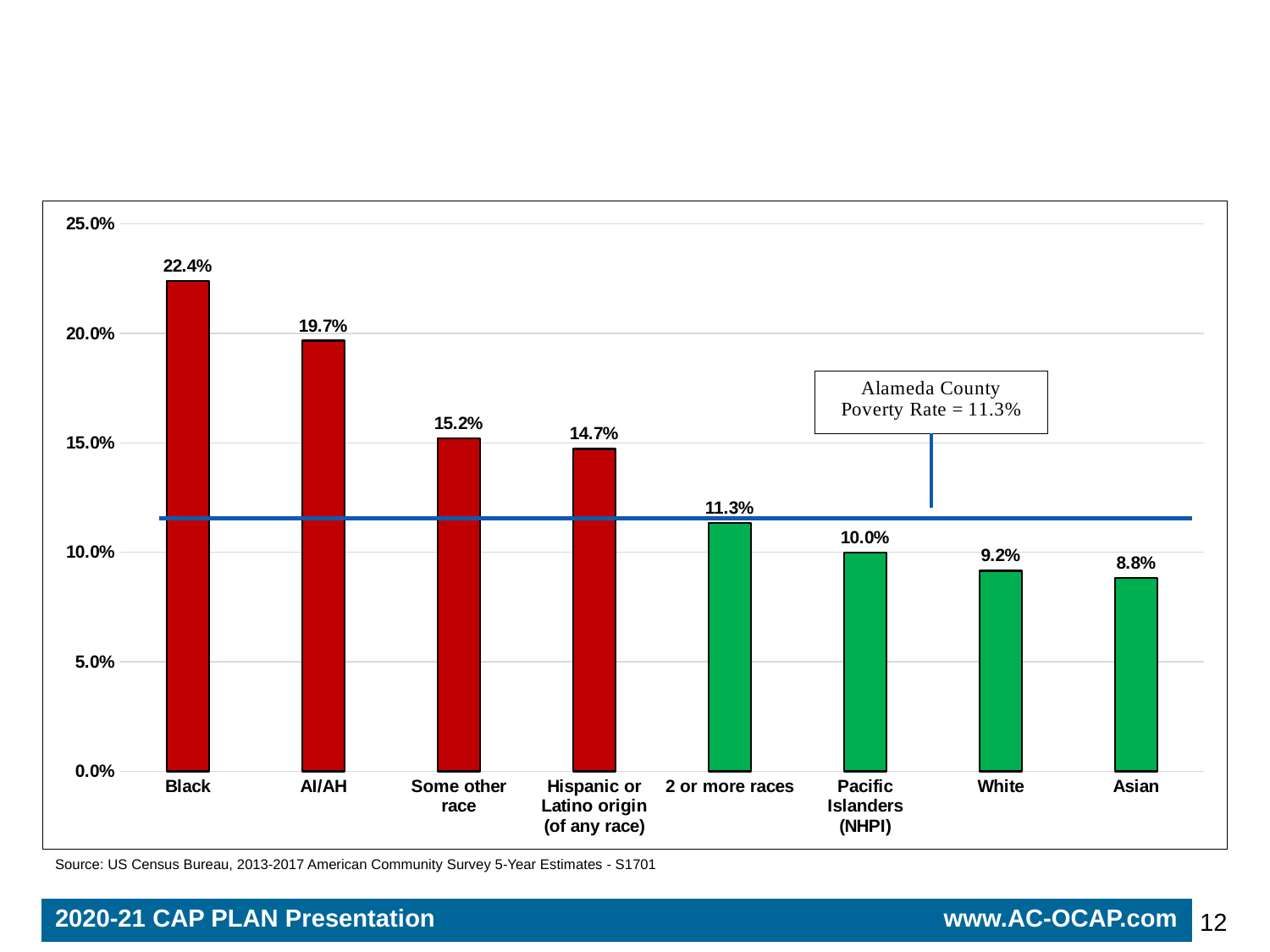

### Chart

| Category |
|---|

### Chart

| Category |  |
|---|---|
| Black | 0.2238439928407984 |
| AI/AH | 0.19665861513687602 |
| Some other race | 0.1520222602852099 |
| Hispanic or Latino origin (of any race) | 0.14722487189156813 |
| 2 or more races | 0.11349207899517512 |
| Pacific Islanders (NHPI) | 0.09976211715730003 |
| White | 0.09154908954603225 |
| Asian | 0.08837681733277096 |
Source: US Census Bureau, 2013-2017 American Community Survey 5-Year Estimates - S1701
2020-21 CAP PLAN Presentation                                                                         www.AC-OCAP.com
12